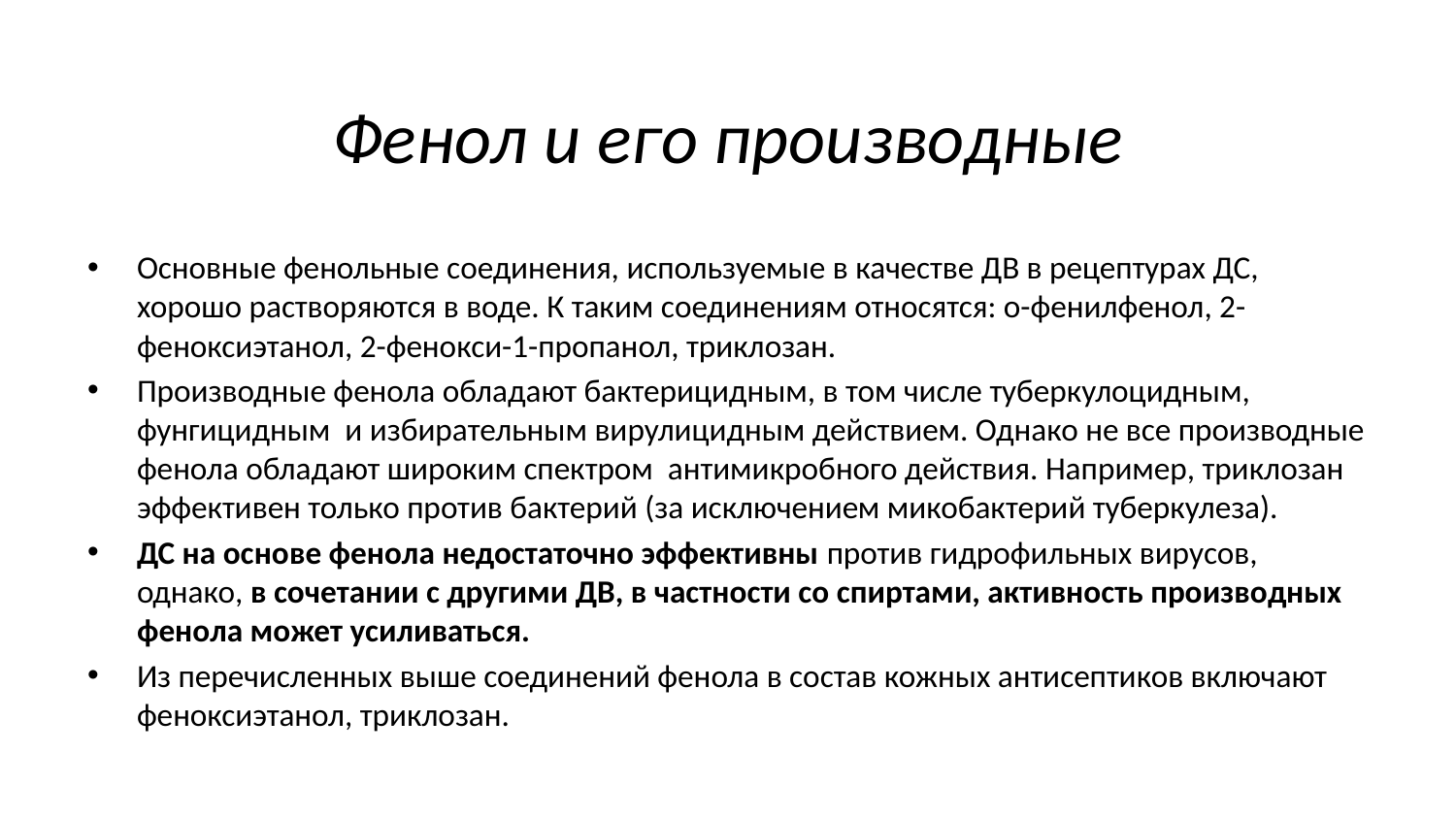

# Фенол и его производные

Основные фенольные соединения, используемые в качестве ДВ в рецептурах ДС, хорошо растворяются в воде. К таким соединениям относятся: о-фенилфенол, 2-феноксиэтанол, 2-фенокси-1-пропанол, триклозан.
Производные фенола обладают бактерицидным, в том числе туберкулоцидным, фунгицидным  и избирательным вирулицидным действием. Однако не все производные фенола обладают широким спектром  антимикробного действия. Например, триклозан эффективен только против бактерий (за исключением микобактерий туберкулеза).
ДС на основе фенола недостаточно эффективны против гидрофильных вирусов, однако, в сочетании с другими ДВ, в частности со спиртами, активность производных фенола может усиливаться.
Из перечисленных выше соединений фенола в состав кожных антисептиков включают феноксиэтанол, триклозан.